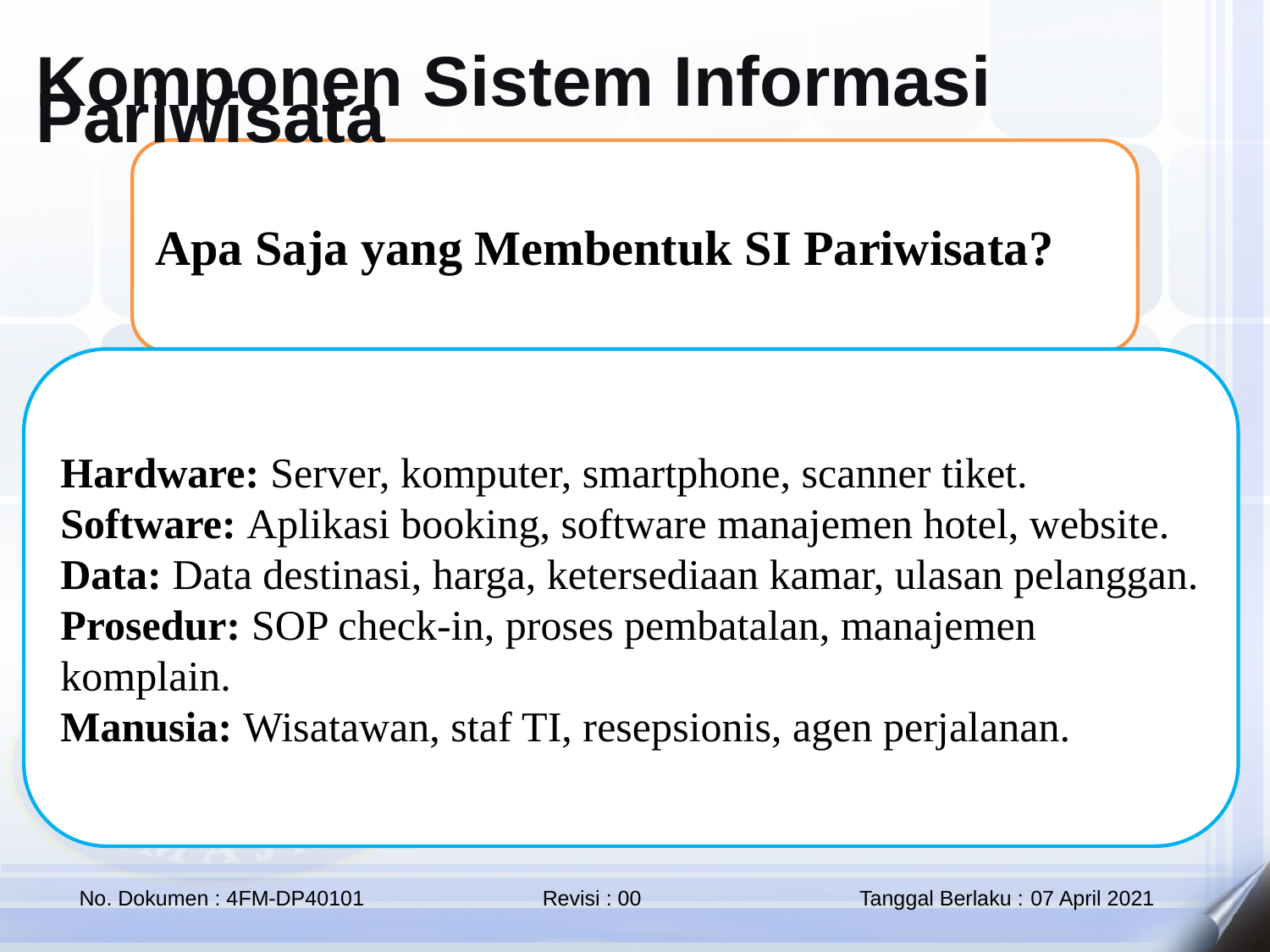

Komponen Sistem Informasi Pariwisata
Apa Saja yang Membentuk SI Pariwisata?
Hardware: Server, komputer, smartphone, scanner tiket.
Software: Aplikasi booking, software manajemen hotel, website.
Data: Data destinasi, harga, ketersediaan kamar, ulasan pelanggan.
Prosedur: SOP check-in, proses pembatalan, manajemen komplain.
Manusia: Wisatawan, staf TI, resepsionis, agen perjalanan.